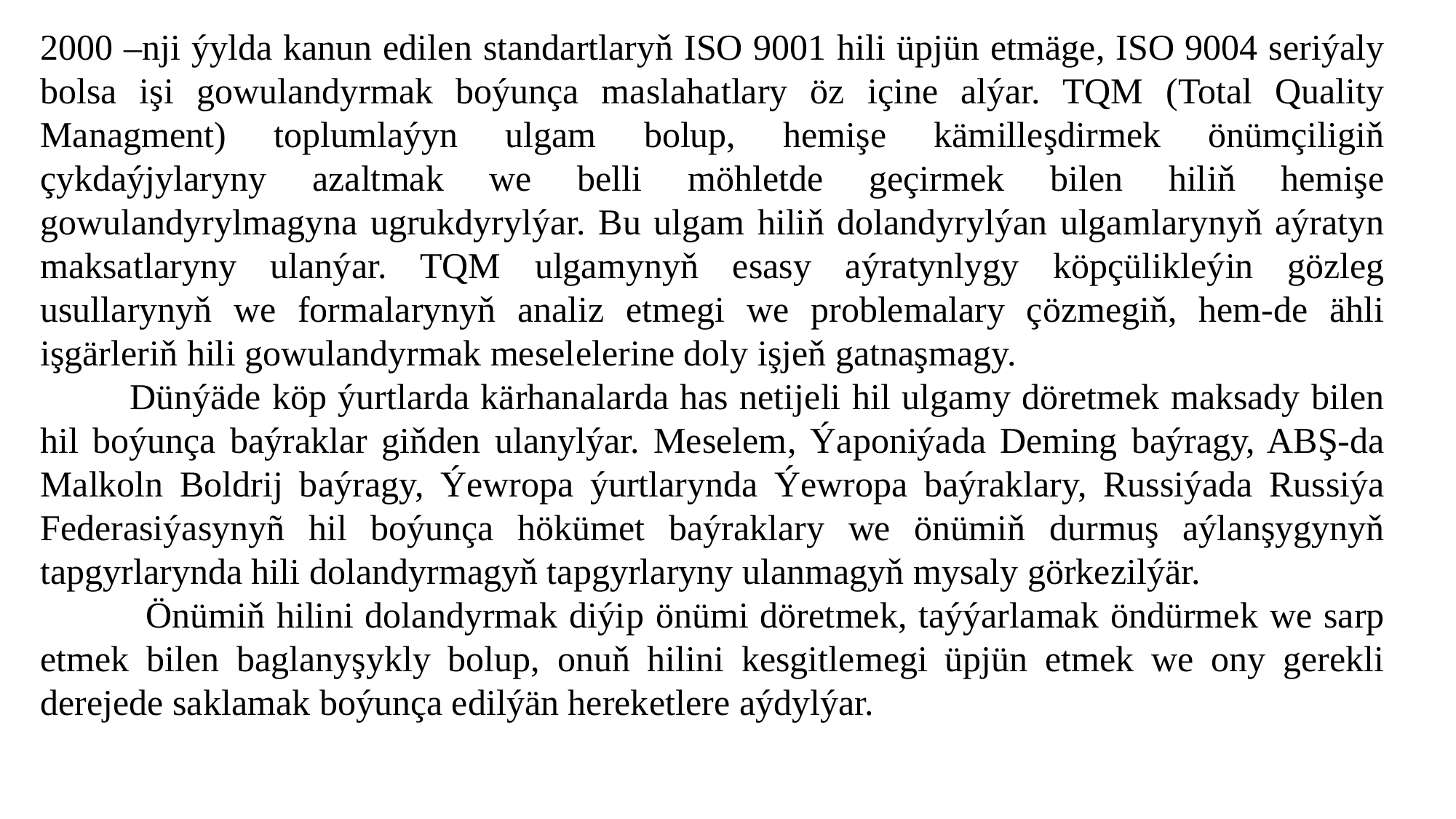

2000 –nji ýylda kanun edilen standartlaryň ISO 9001 hili üpjün etmäge, ISO 9004 seriýaly bolsa işi gowulandyrmak boýunça maslahatlary öz içine alýar. TQM (Total Quality Managment) toplumlaýyn ulgam bolup, hemişe kämilleşdirmek önümçiligiň çykdaýjylaryny azaltmak we belli möhletde geçirmek bilen hiliň hemişe gowulandyrylmagyna ugrukdyrylýar. Bu ulgam hiliň dolandyrylýan ulgamlarynyň aýratyn maksatlaryny ulanýar. TQM ulgamynyň esasy aýratynlygy köpçülikleýin gözleg usullarynyň we formalarynyň analiz etmegi we problemalary çözmegiň, hem-de ähli işgärleriň hili gowulandyrmak meselelerine doly işjeň gatnaşmagy.
        Dünýäde köp ýurtlarda kärhanalarda has netijeli hil ulgamy döretmek maksady bilen hil boýunça baýraklar giňden ulanylýar. Meselem, Ýaponiýada Deming baýragy, ABŞ-da Malkoln Boldrij baýragy, Ýewropa ýurtlarynda Ýewropa baýraklary, Russiýada Russiýa Federasiýasynyñ hil boýunça hökümet baýraklary we önümiň durmuş aýlanşygynyň tapgyrlarynda hili dolandyrmagyň tapgyrlaryny ulanmagyň mysaly görkezilýär.
         Önümiň hilini dolandyrmak diýip önümi döretmek, taýýarlamak öndürmek we sarp etmek bilen baglanyşykly bolup, onuň hilini kesgitlemegi üpjün etmek we ony gerekli derejede saklamak boýunça edilýän hereketlere aýdylýar.